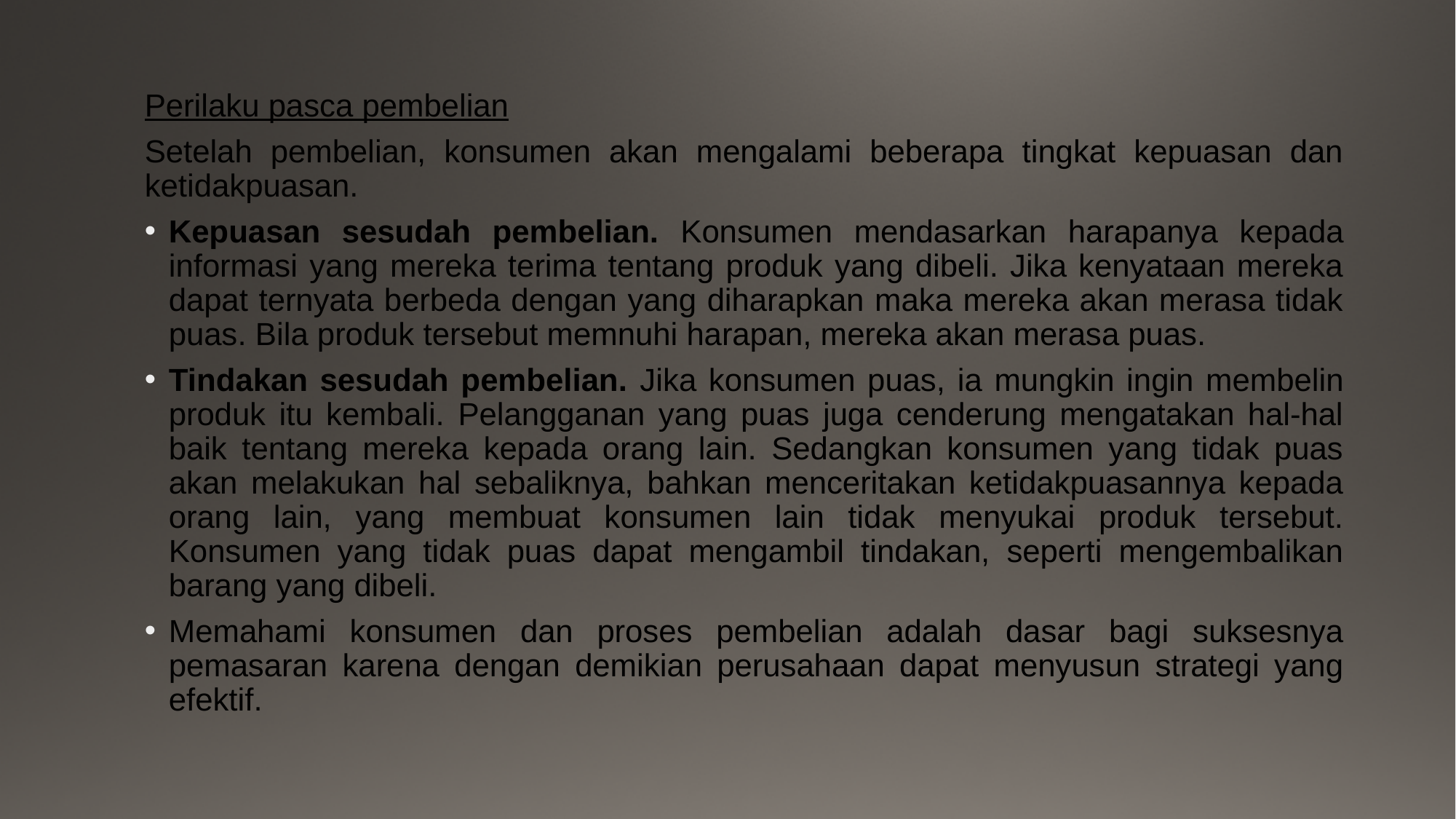

Perilaku pasca pembelian
Setelah pembelian, konsumen akan mengalami beberapa tingkat kepuasan dan ketidakpuasan.
Kepuasan sesudah pembelian. Konsumen mendasarkan harapanya kepada informasi yang mereka terima tentang produk yang dibeli. Jika kenyataan mereka dapat ternyata berbeda dengan yang diharapkan maka mereka akan merasa tidak puas. Bila produk tersebut memnuhi harapan, mereka akan merasa puas.
Tindakan sesudah pembelian. Jika konsumen puas, ia mungkin ingin membelin produk itu kembali. Pelangganan yang puas juga cenderung mengatakan hal-hal baik tentang mereka kepada orang lain. Sedangkan konsumen yang tidak puas akan melakukan hal sebaliknya, bahkan menceritakan ketidakpuasannya kepada orang lain, yang membuat konsumen lain tidak menyukai produk tersebut. Konsumen yang tidak puas dapat mengambil tindakan, seperti mengembalikan barang yang dibeli.
Memahami konsumen dan proses pembelian adalah dasar bagi suksesnya pemasaran karena dengan demikian perusahaan dapat menyusun strategi yang efektif.